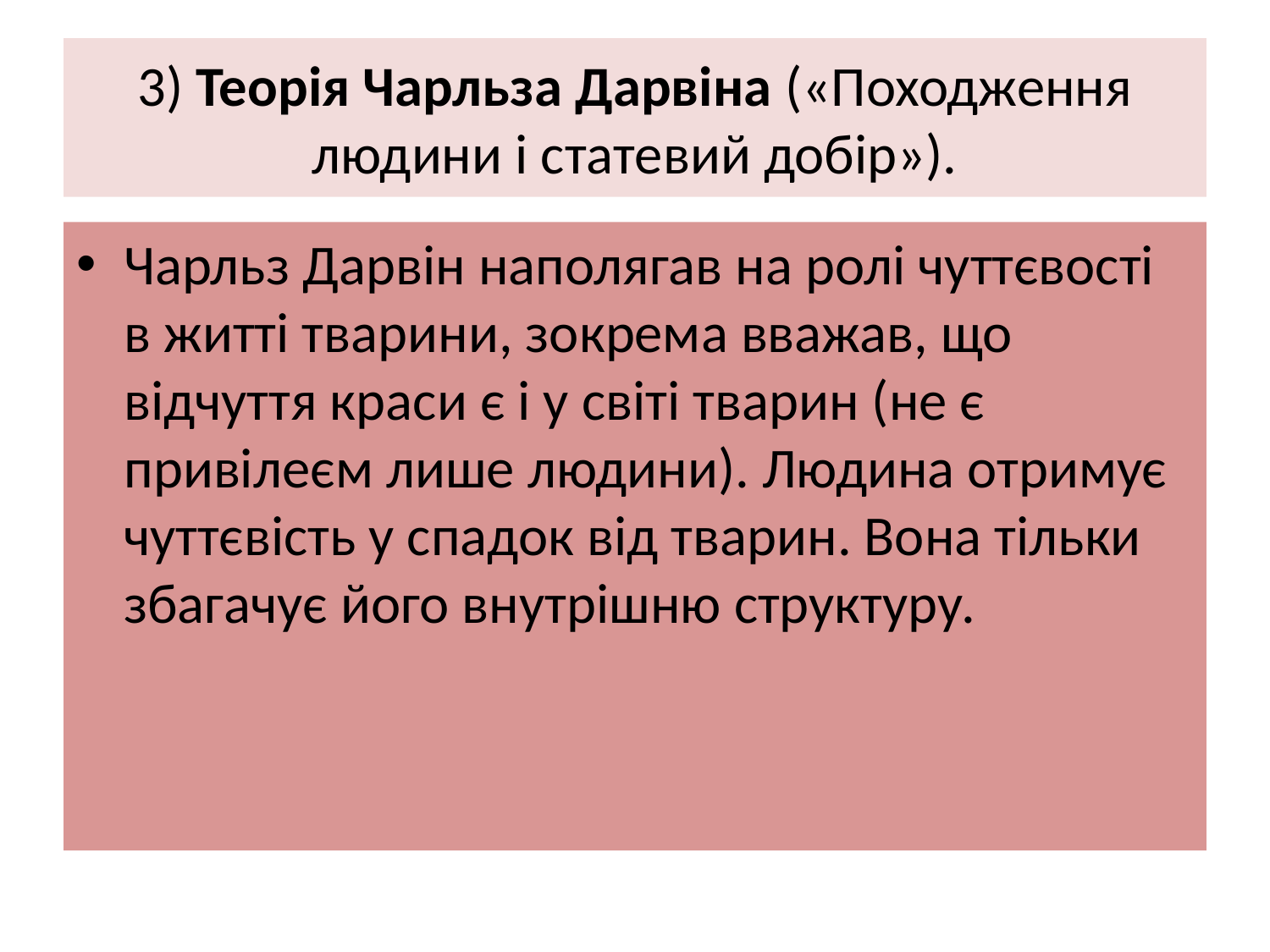

# 3) Теорія Чарльза Дарвіна («Походження людини і статевий добір»).
Чарльз Дарвін наполягав на ролі чуттєвості в житті тварини, зокрема вважав, що відчуття краси є і у світі тварин (не є привілеєм лише людини). Людина отримує чуттєвість у спадок від тварин. Вона тільки збагачує його внутрішню структуру.